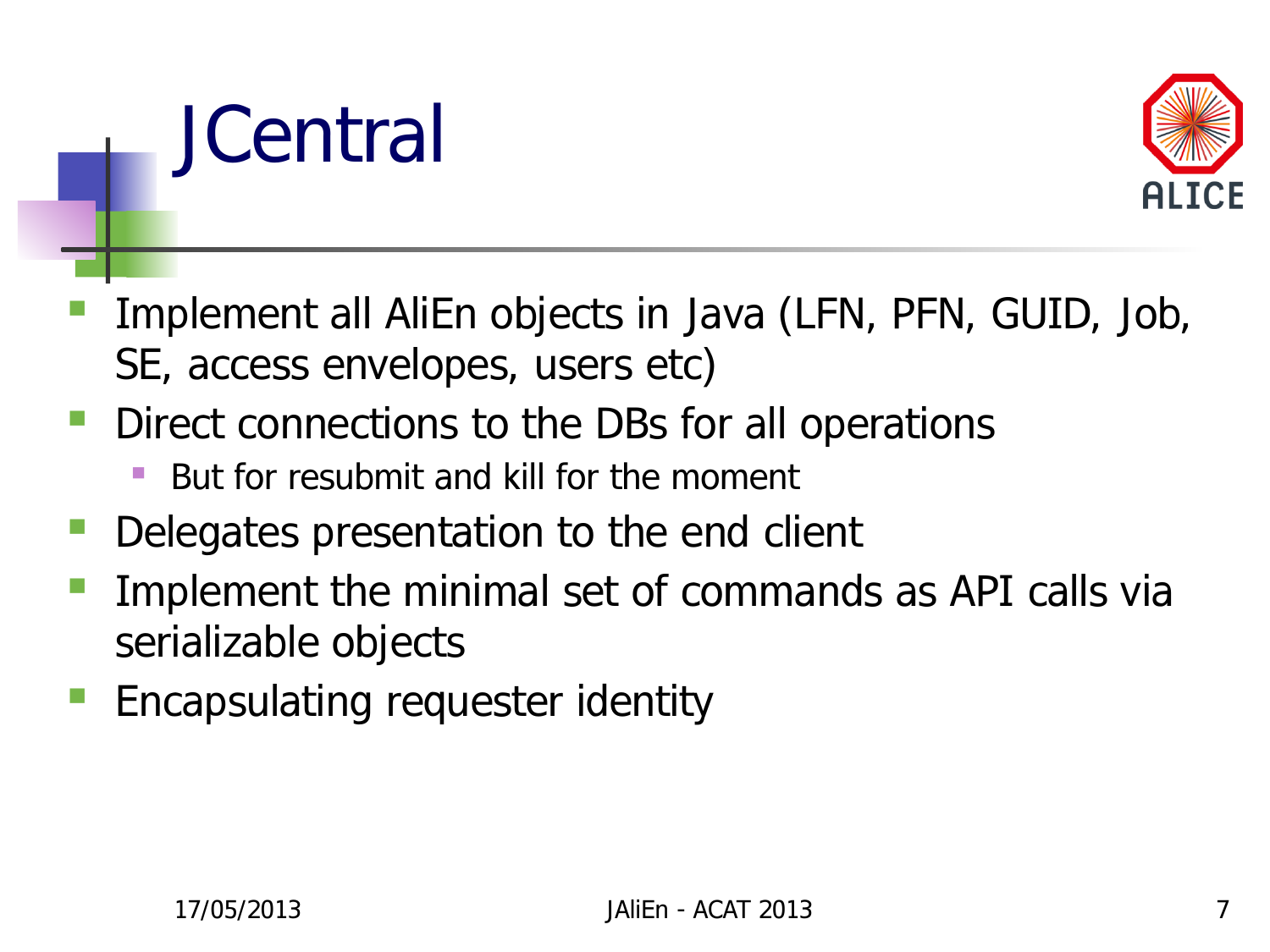

# JCentral
Implement all AliEn objects in Java (LFN, PFN, GUID, Job, SE, access envelopes, users etc)
Direct connections to the DBs for all operations
But for resubmit and kill for the moment
Delegates presentation to the end client
Implement the minimal set of commands as API calls via serializable objects
Encapsulating requester identity
17/05/2013
JAliEn - ACAT 2013
7